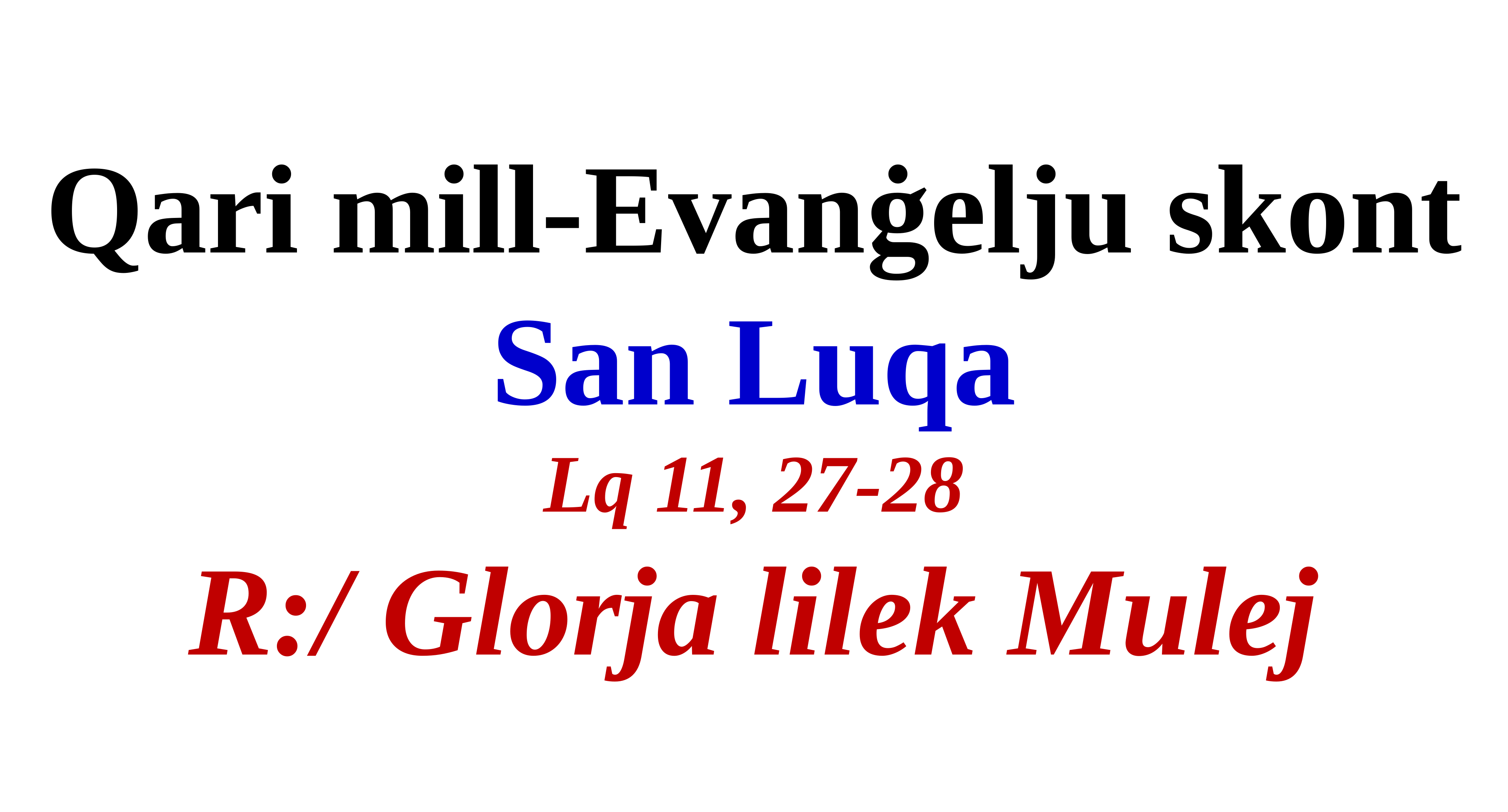

Qari mill-Evanġelju skont
San Luqa
Lq 11, 27-28
R:/ Glorja lilek Mulej